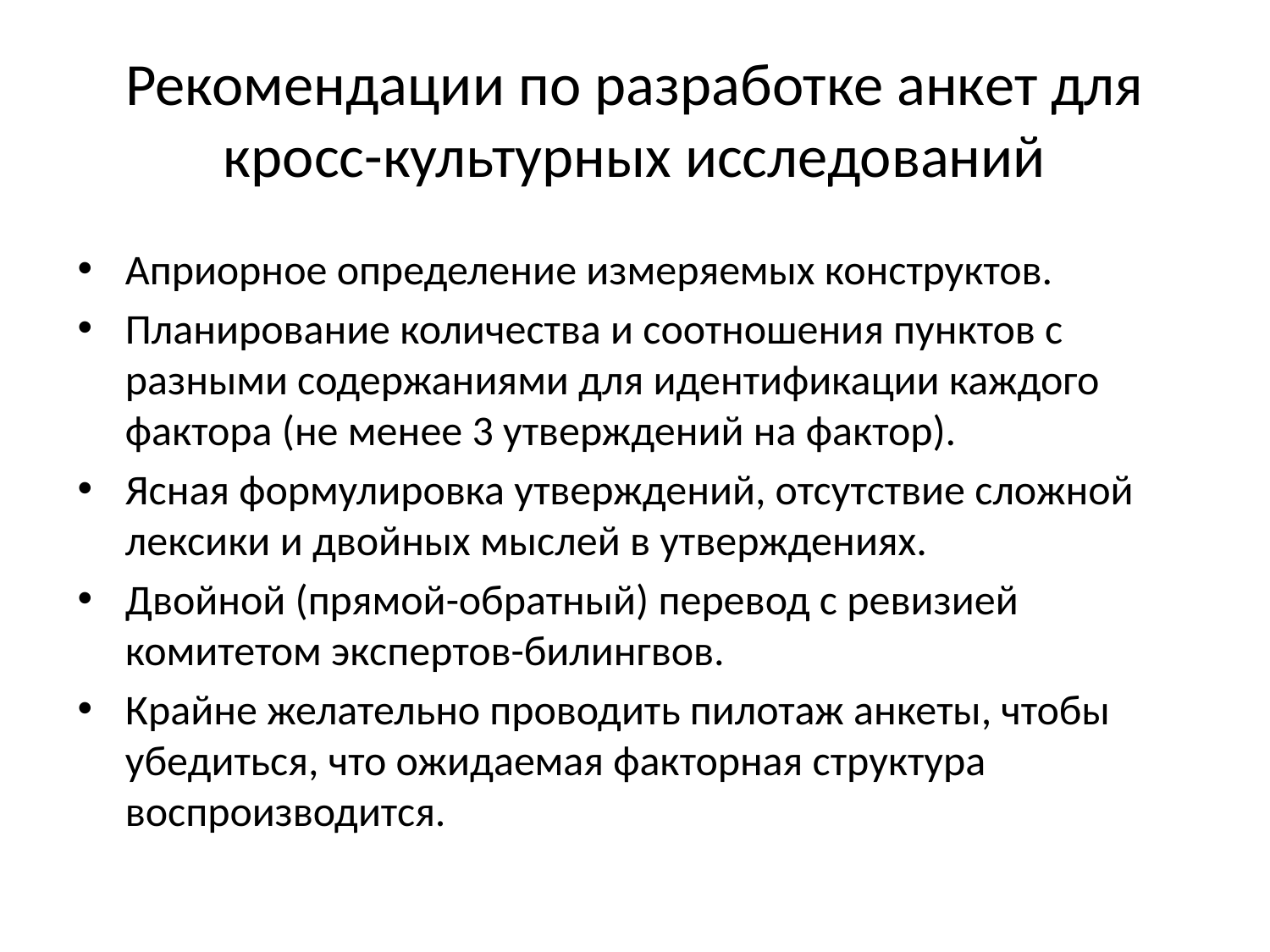

# Рекомендации по разработке анкет для кросс-культурных исследований
Априорное определение измеряемых конструктов.
Планирование количества и соотношения пунктов с разными содержаниями для идентификации каждого фактора (не менее 3 утверждений на фактор).
Ясная формулировка утверждений, отсутствие сложной лексики и двойных мыслей в утверждениях.
Двойной (прямой-обратный) перевод с ревизией комитетом экспертов-билингвов.
Крайне желательно проводить пилотаж анкеты, чтобы убедиться, что ожидаемая факторная структура воспроизводится.